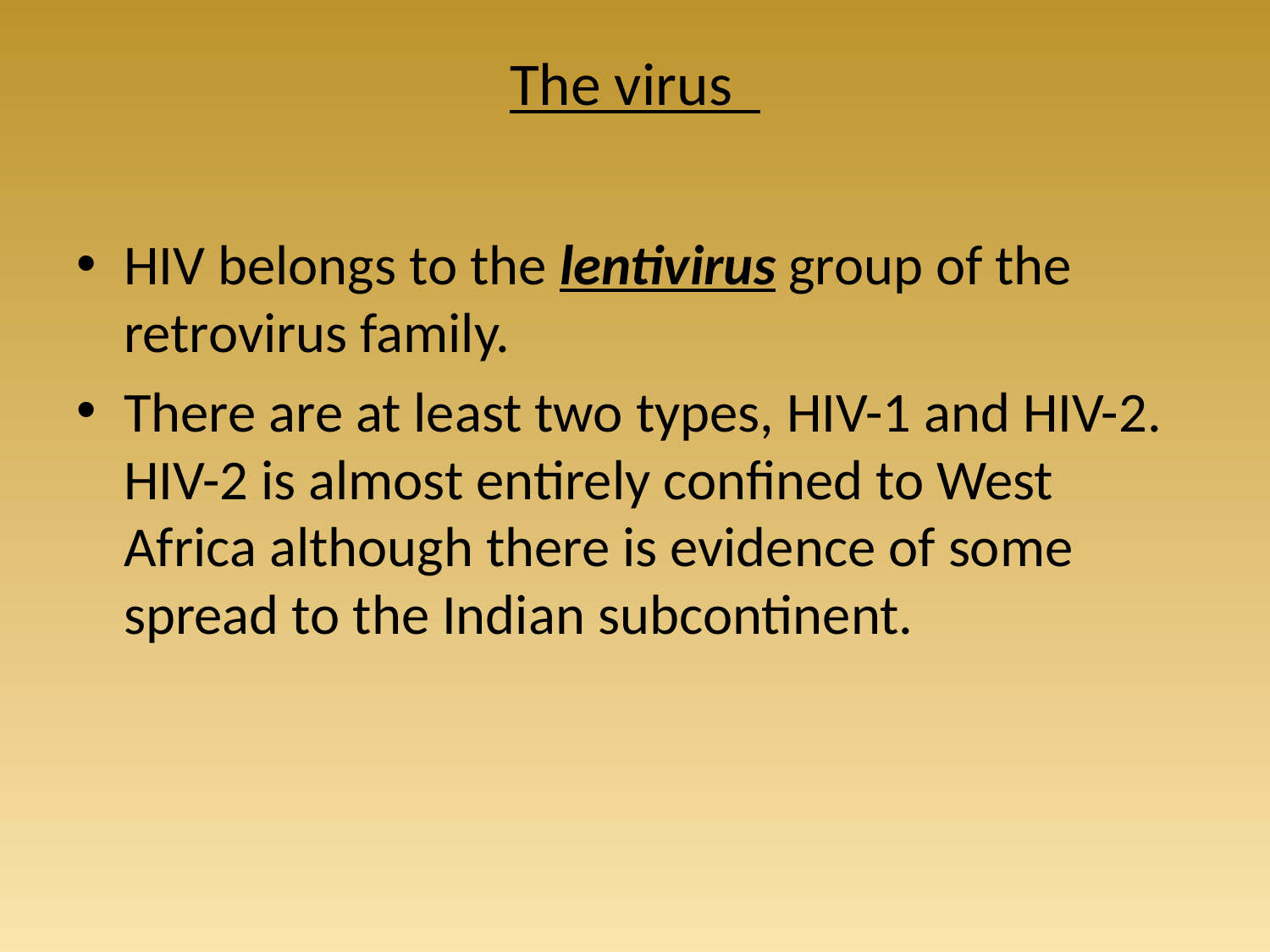

# The virus
HIV belongs to the lentivirus group of the retrovirus family.
There are at least two types, HIV-1 and HIV-2. HIV-2 is almost entirely confined to West Africa although there is evidence of some spread to the Indian subcontinent.